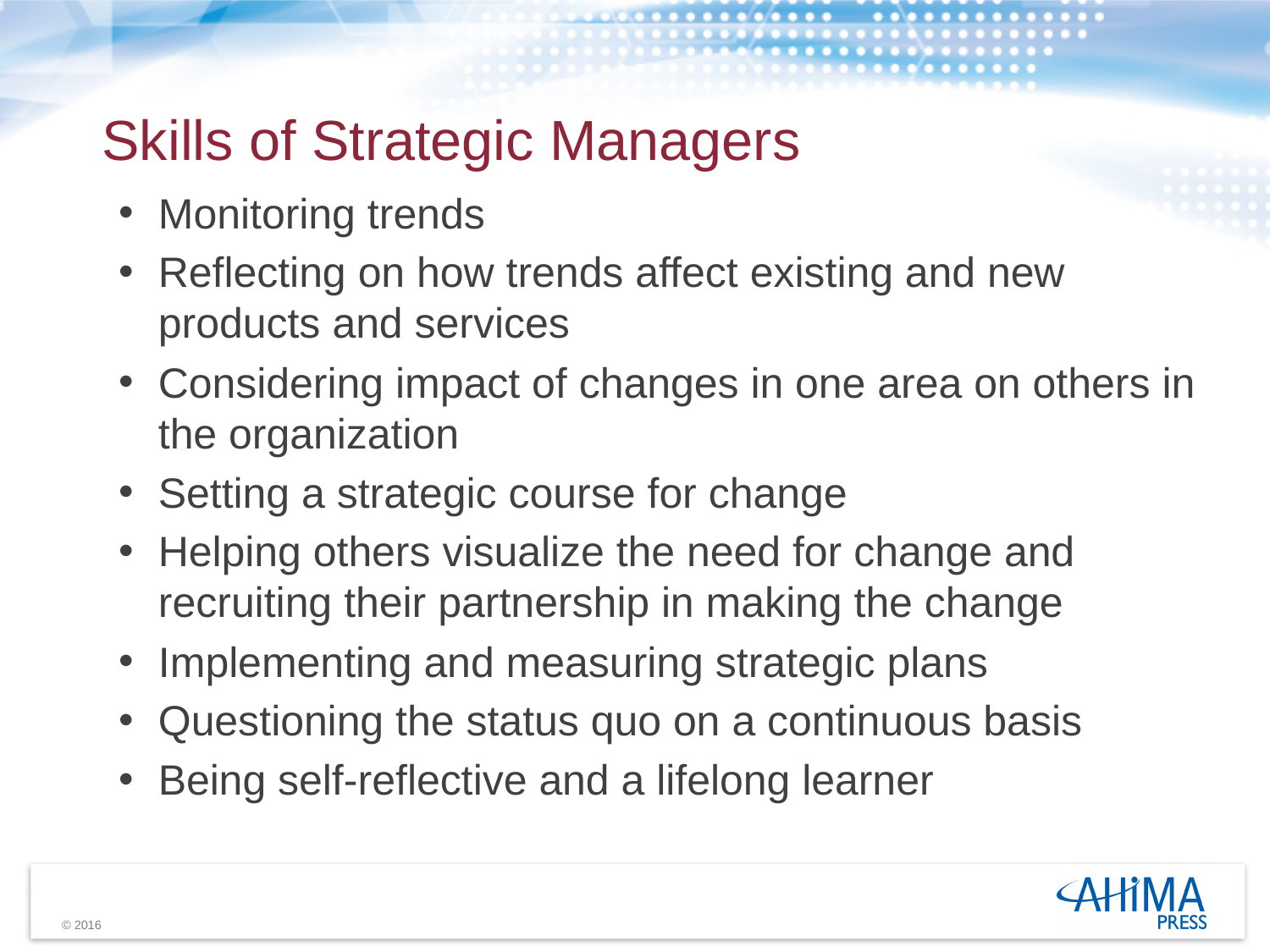

# Skills of Strategic Managers
Monitoring trends
Reflecting on how trends affect existing and new products and services
Considering impact of changes in one area on others in the organization
Setting a strategic course for change
Helping others visualize the need for change and recruiting their partnership in making the change
Implementing and measuring strategic plans
Questioning the status quo on a continuous basis
Being self-reflective and a lifelong learner